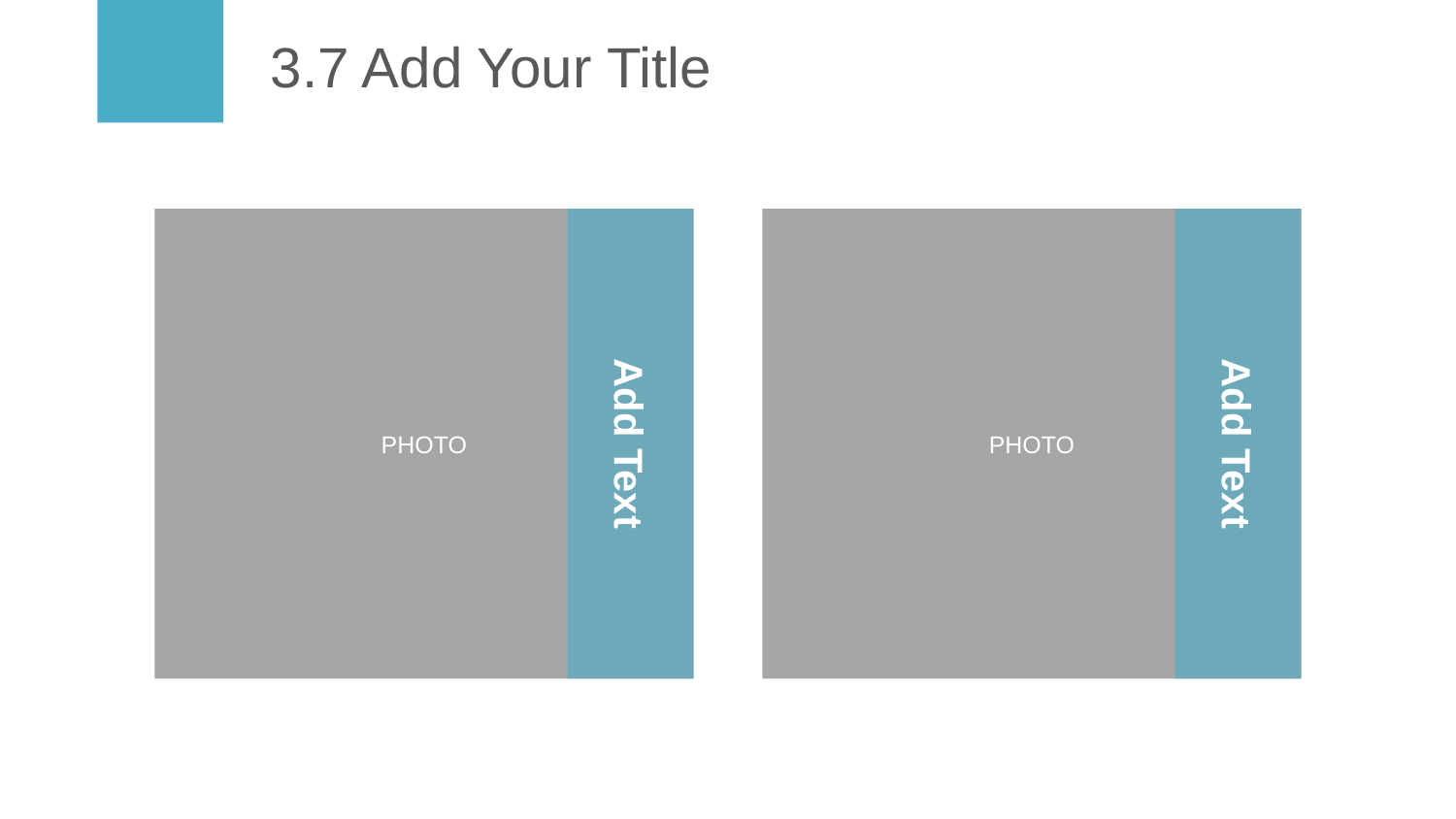

# 3.7 Add Your Title
PHOTO
Add Text
PHOTO
Add Text